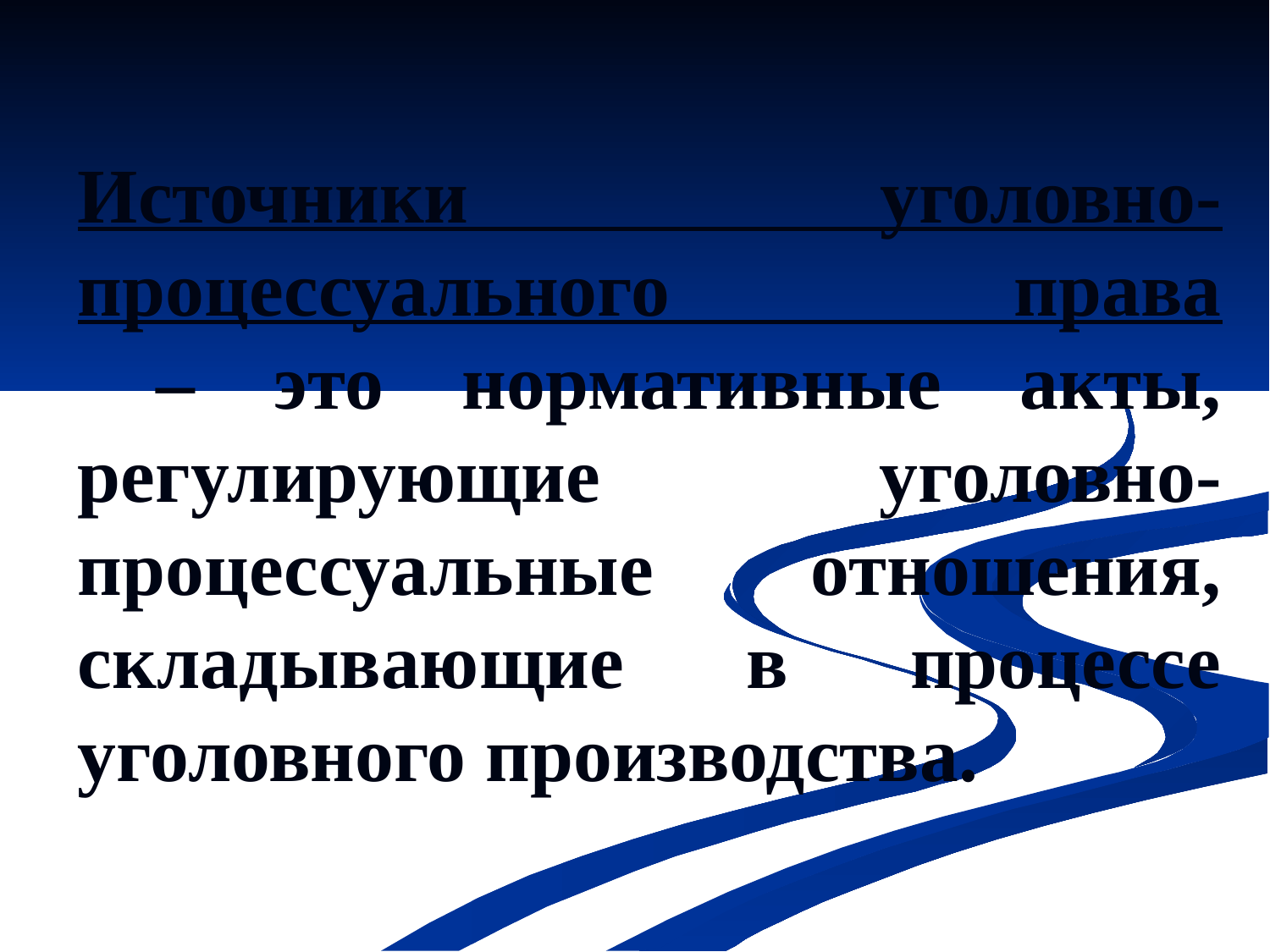

# Источники уголовно-процессуального права – это нормативные акты, регулирующие уголовно-процессуальные отношения, складывающие в процессе уголовного производства.